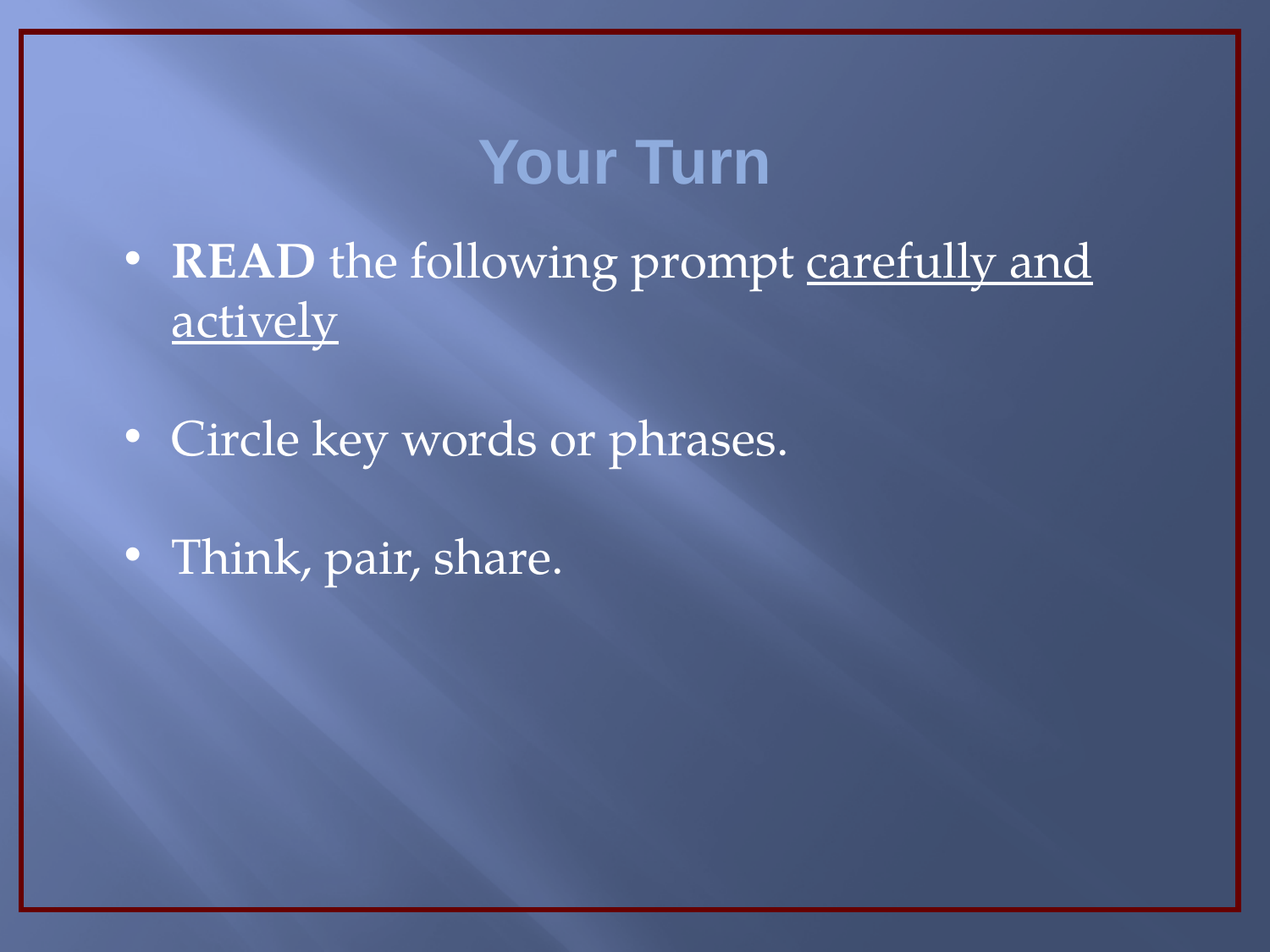

Your Turn

READ the following prompt carefully and actively

Circle key words or phrases.

Think, pair, share.